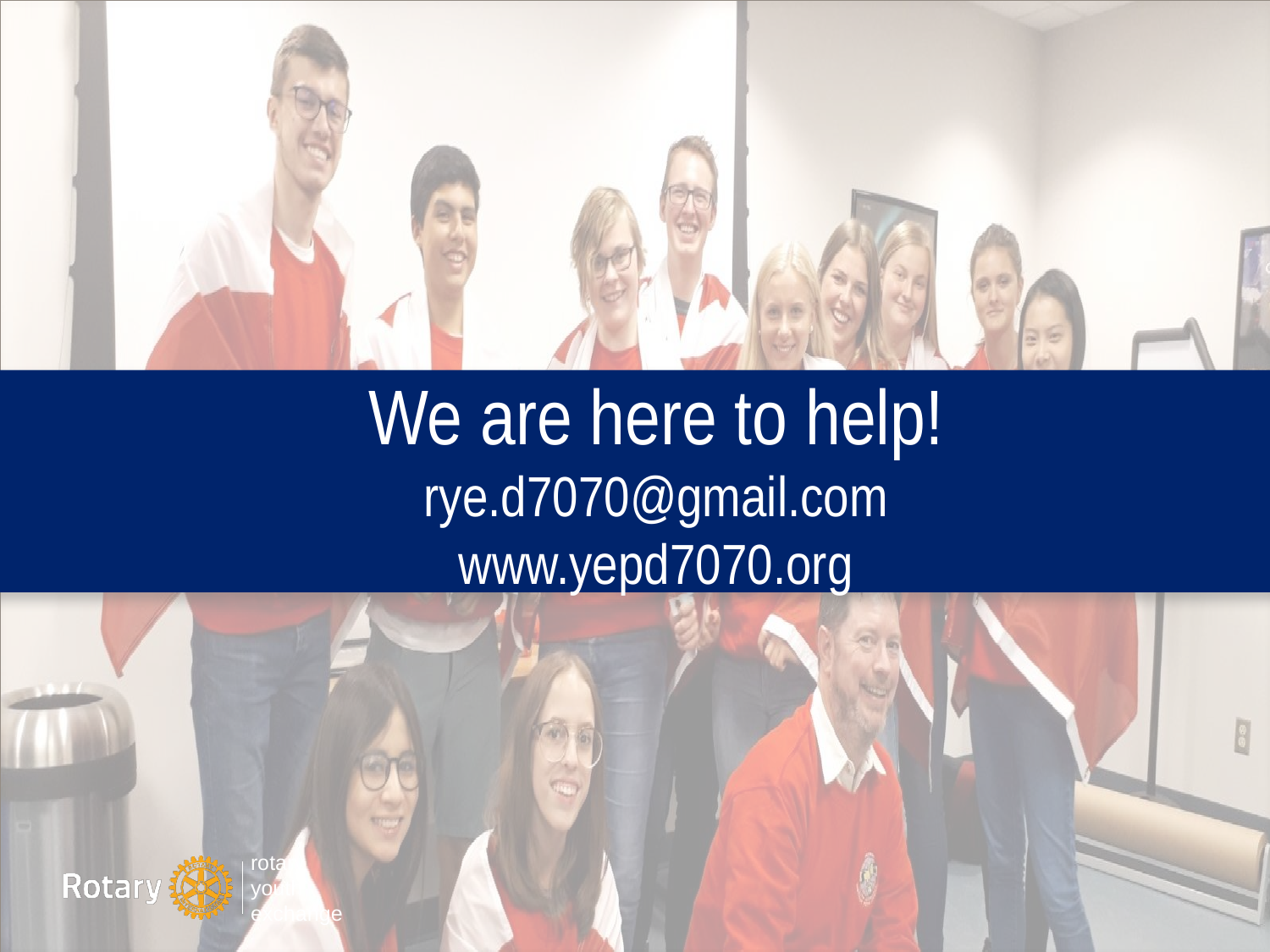

# We are here to help! rye.d7070@gmail.com www.yepd7070.org